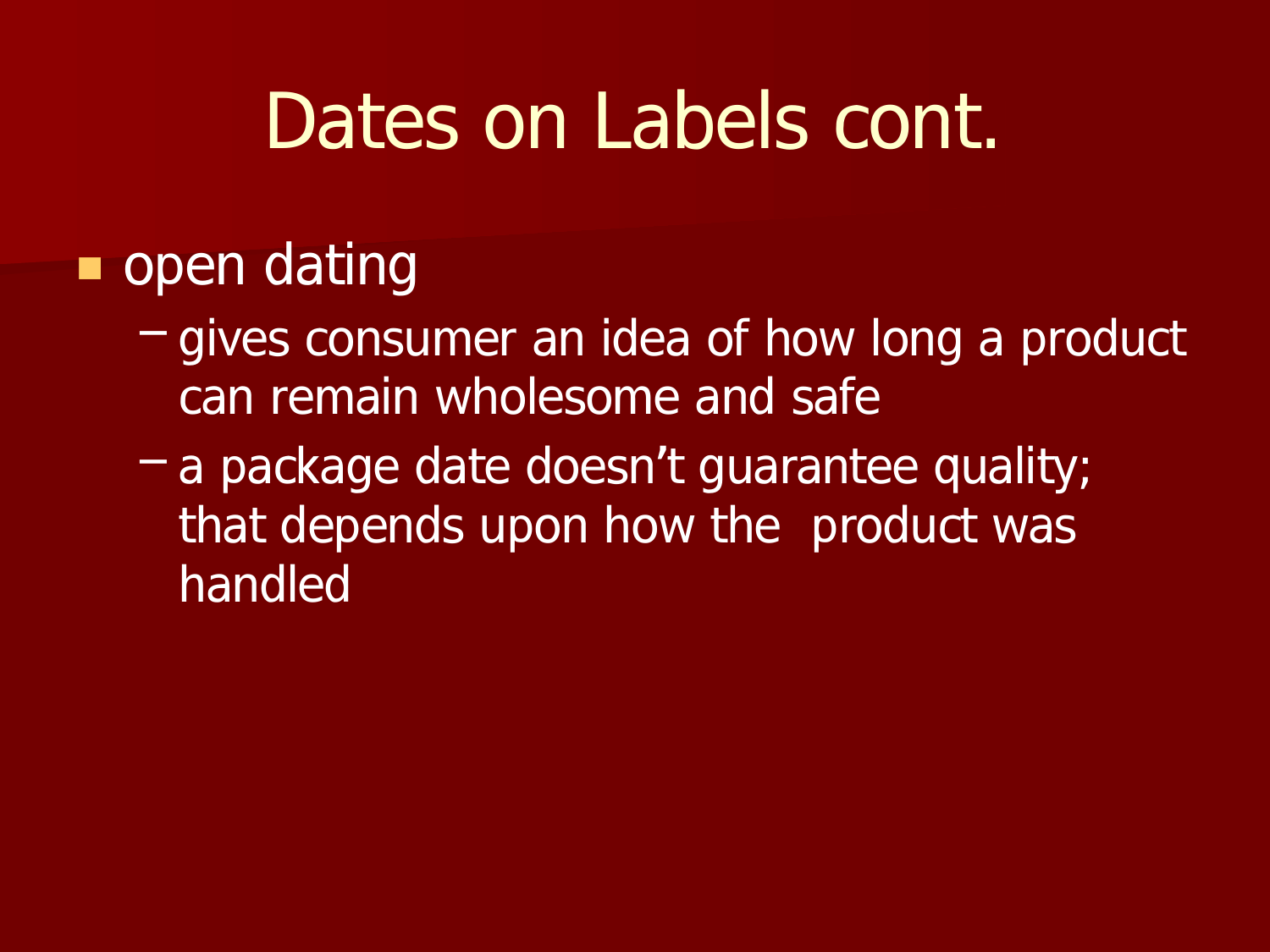

# Dates on Labels cont.
open dating
gives consumer an idea of how long a product can remain wholesome and safe
a package date doesn’t guarantee quality; that depends upon how the  product was handled